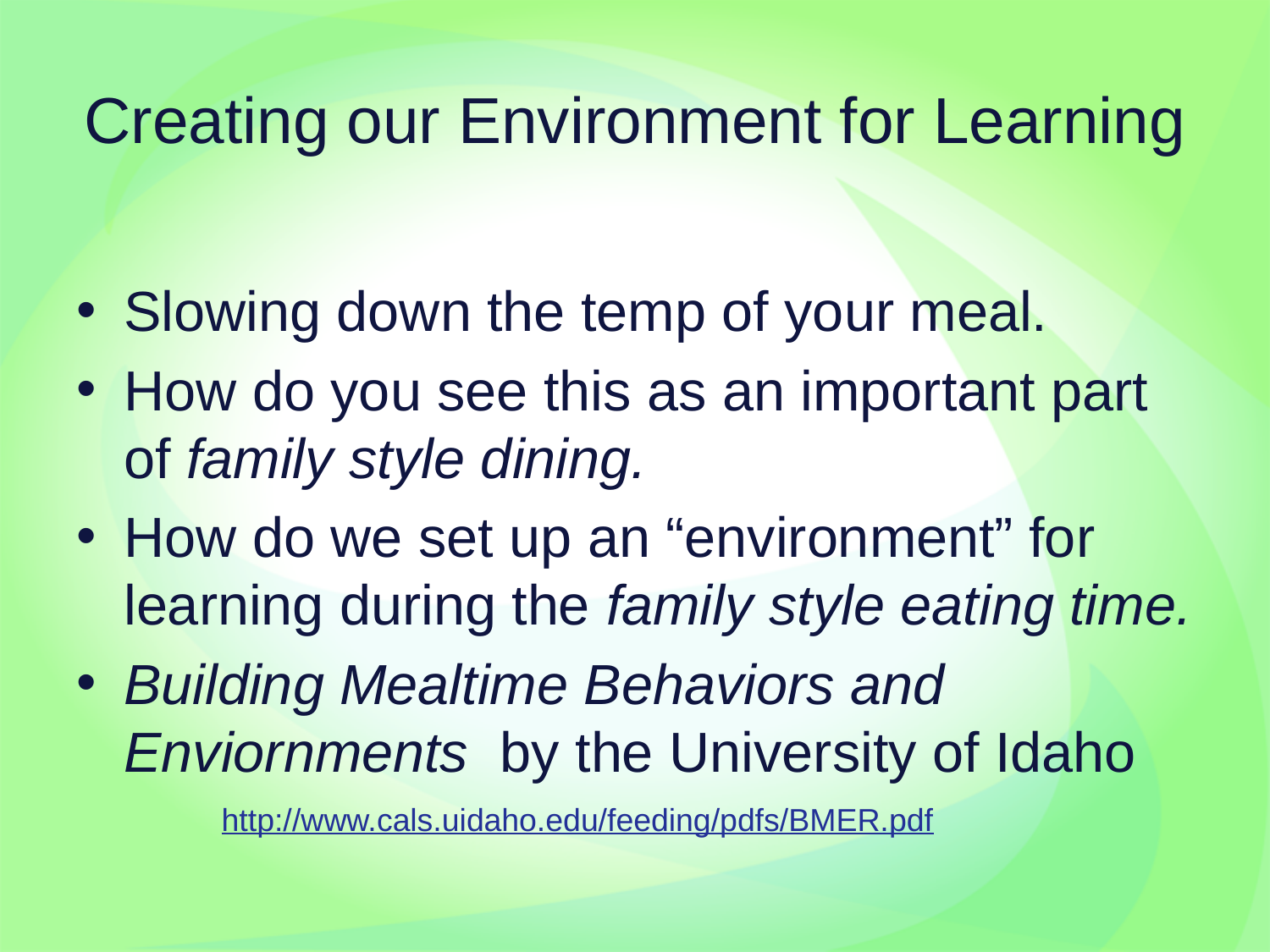

# Creating our Environment for Learning
Slowing down the temp of your meal.
How do you see this as an important part of family style dining.
How do we set up an “environment” for learning during the family style eating time.
Building Mealtime Behaviors and Enviornments  by the University of Idaho

http://www.cals.uidaho.edu/feeding/pdfs/BMER.pdf